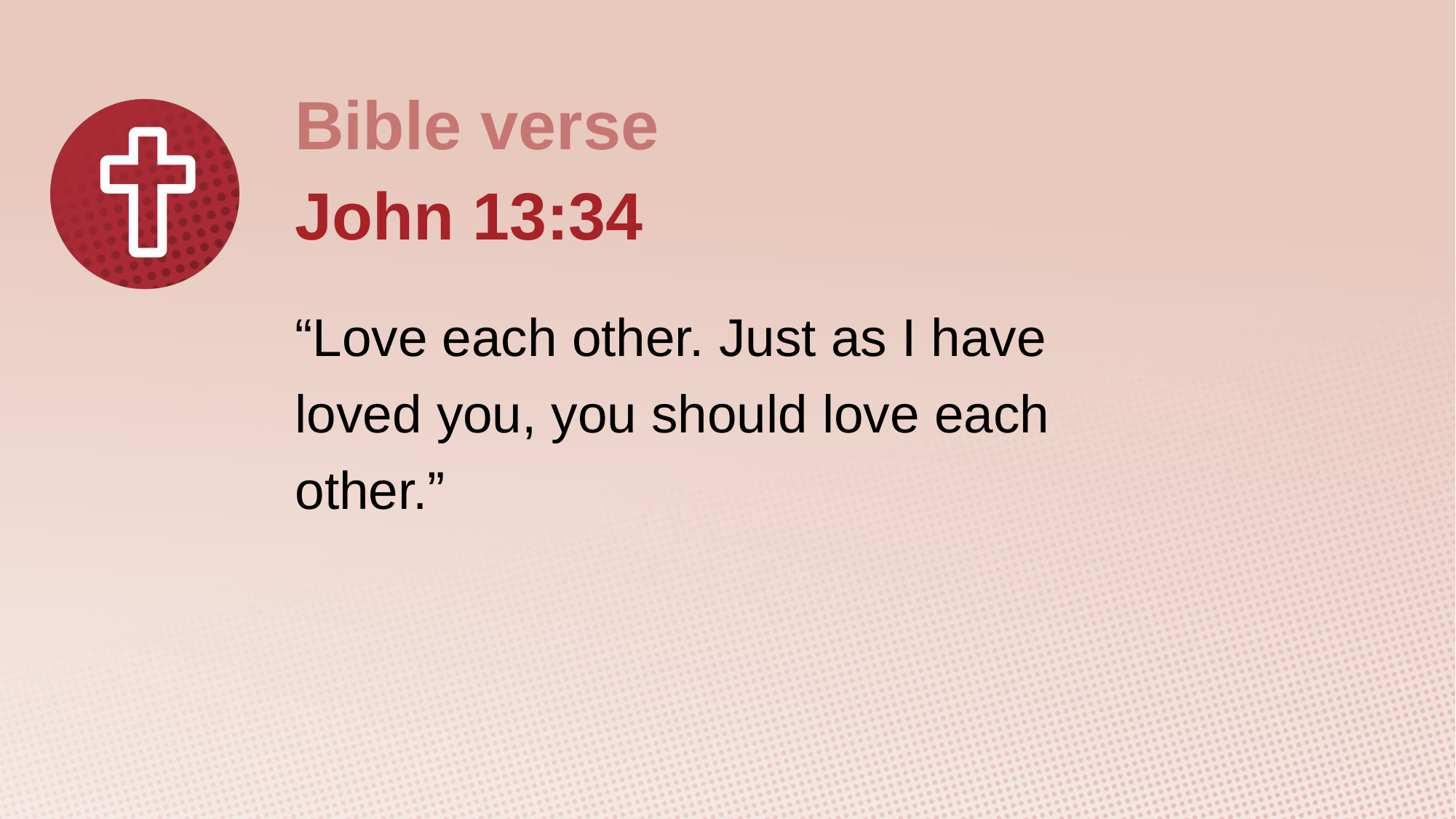

John 13:34
“Love each other. Just as I have loved you, you should love each other.”